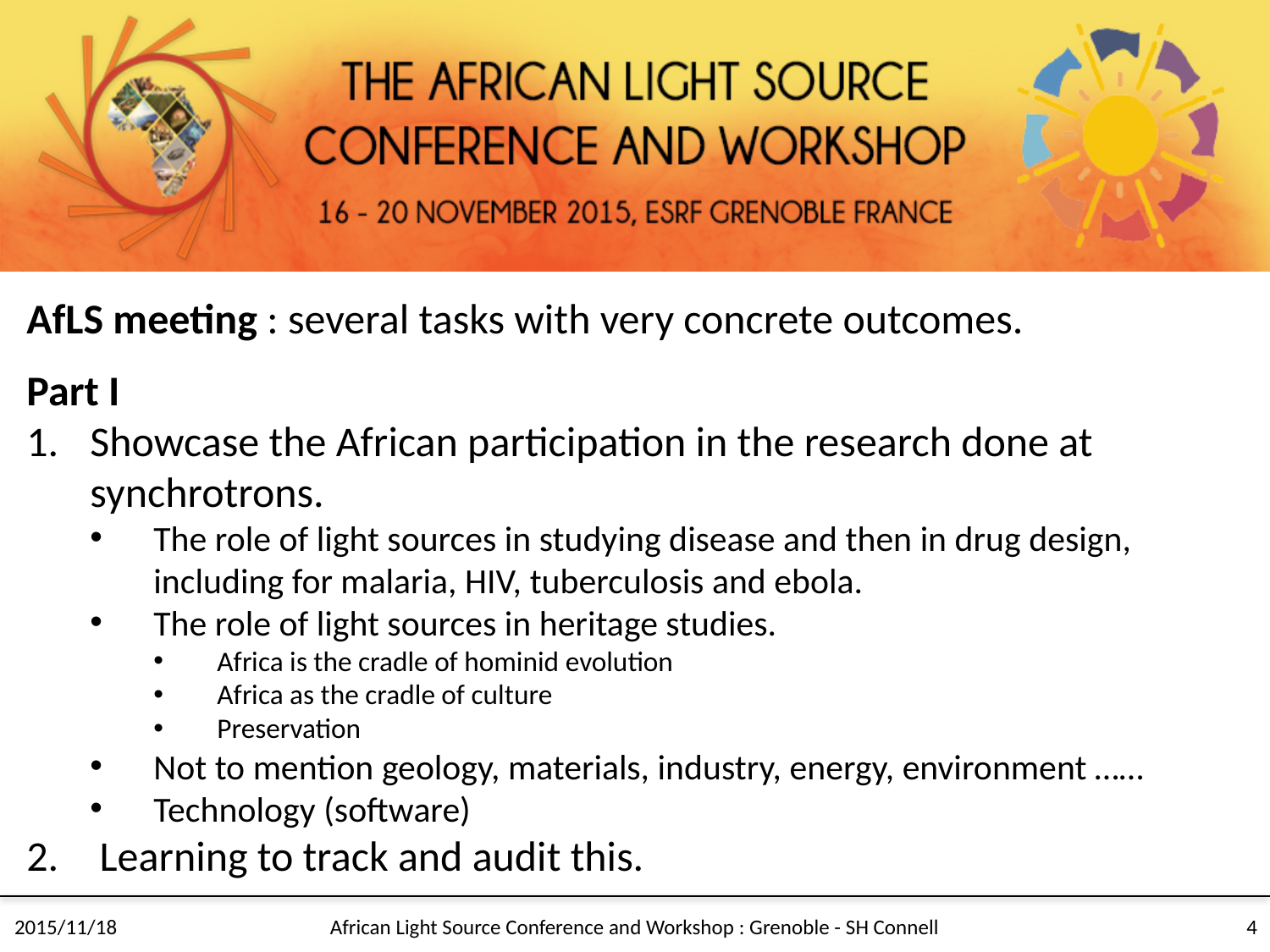

AfLS meeting : several tasks with very concrete outcomes.

Part I
Showcase the African participation in the research done at synchrotrons.
The role of light sources in studying disease and then in drug design, including for malaria, HIV, tuberculosis and ebola.
The role of light sources in heritage studies.
Africa is the cradle of hominid evolution
Africa as the cradle of culture
Preservation
Not to mention geology, materials, industry, energy, environment ……
Technology (software)
 Learning to track and audit this.
African Light Source Conference and Workshop : Grenoble - SH Connell
4
2015/11/18